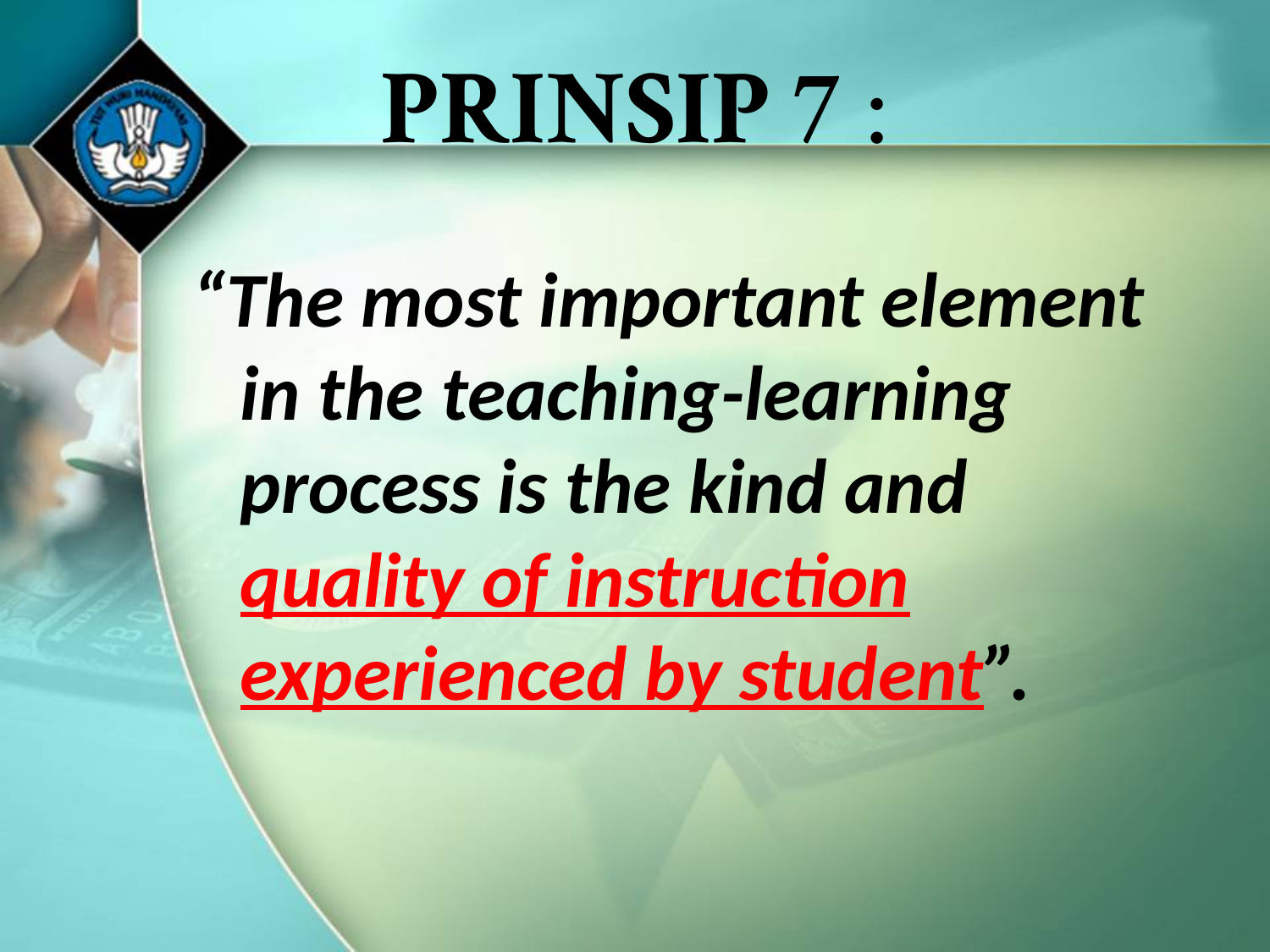

# PRINSIP 7 :
“The most important element in the teaching-learning process is the kind and quality of instruction experienced by student”.